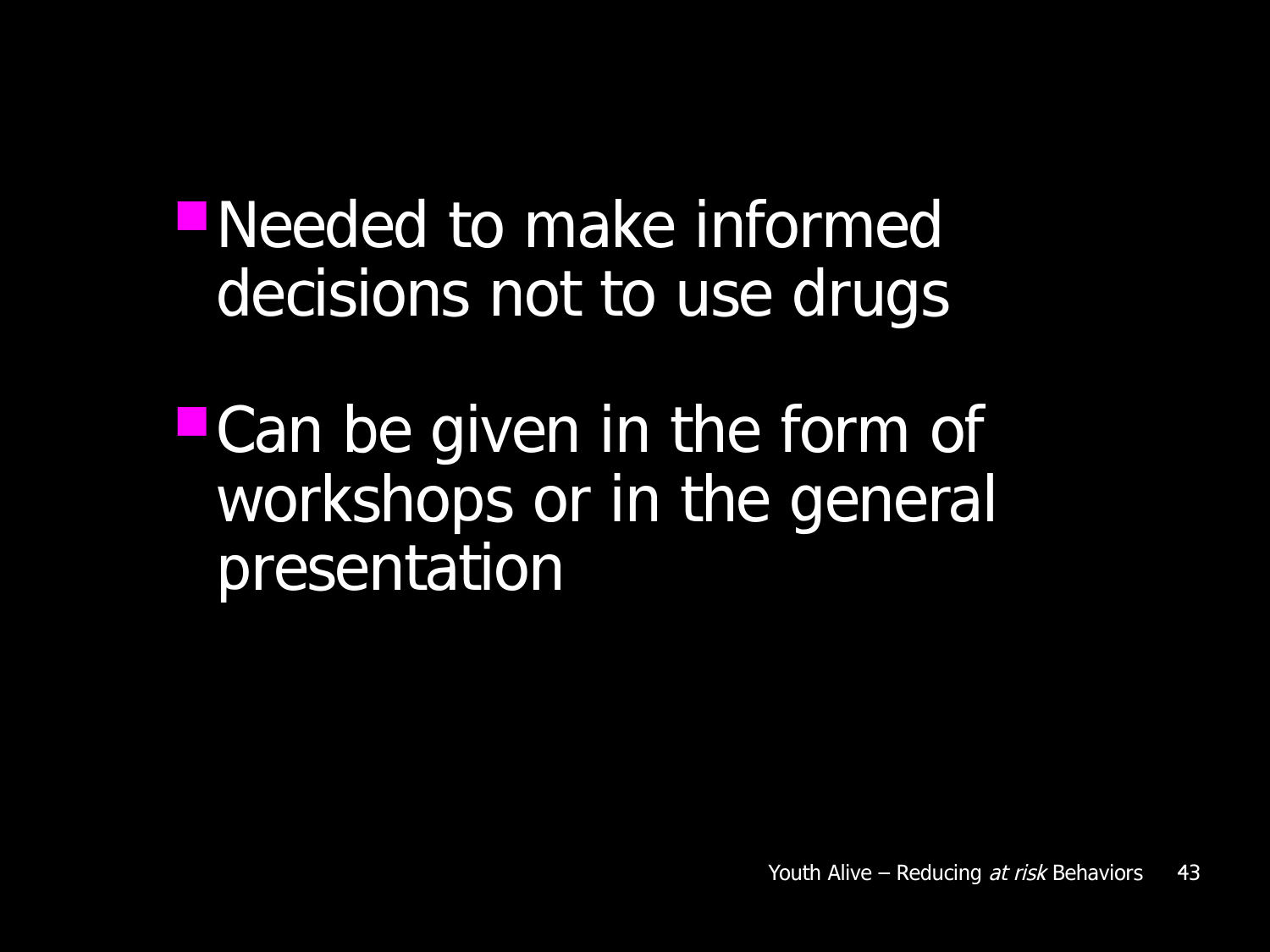

Needed to make informed decisions not to use drugs

Can be given in the form of workshops or in the general presentation

Youth Alive – Reducing at risk Behaviors
43